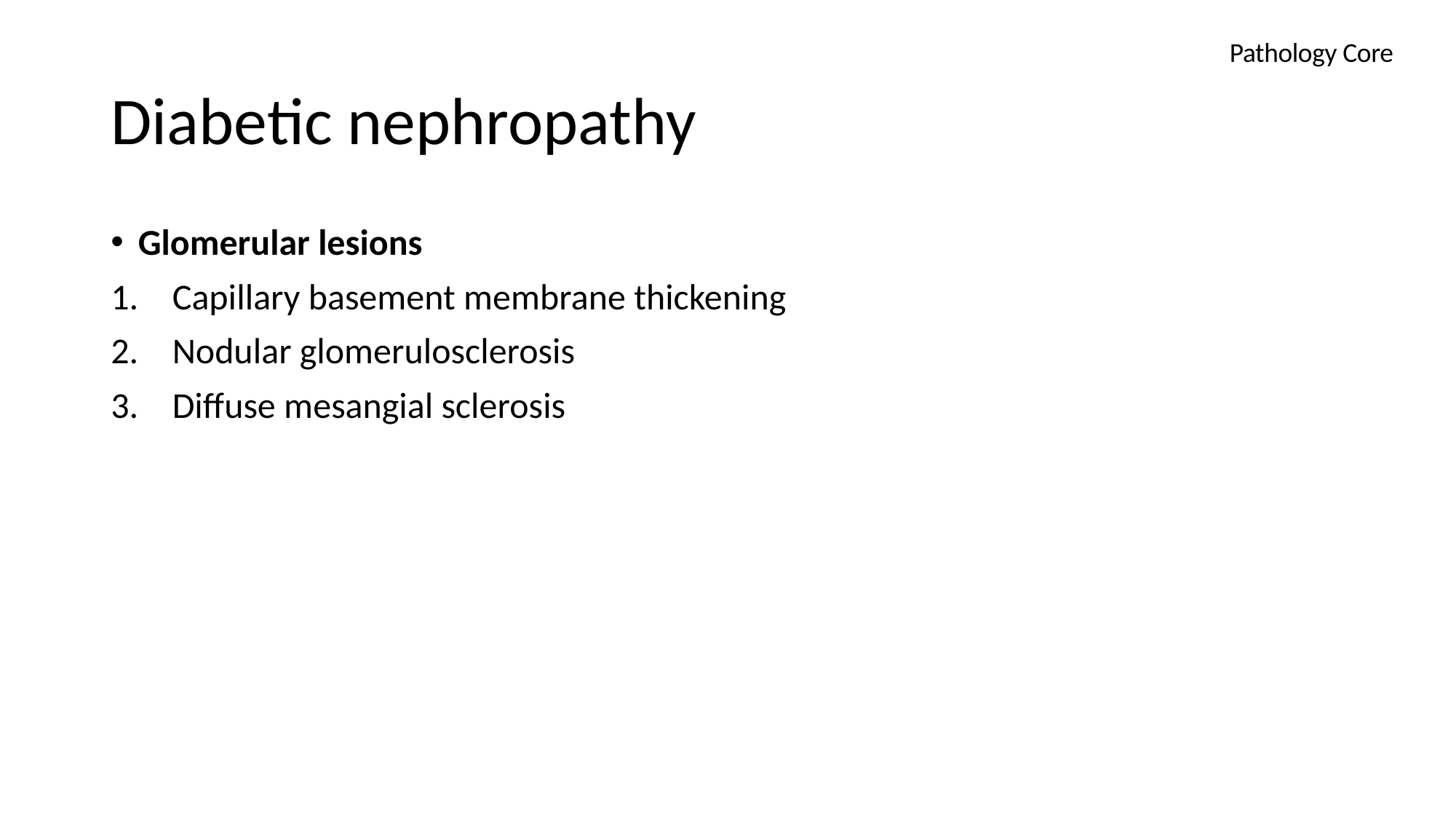

Pathology Core
# Diabetic nephropathy
Glomerular lesions
Capillary basement membrane thickening
Nodular glomerulosclerosis
Diffuse mesangial sclerosis